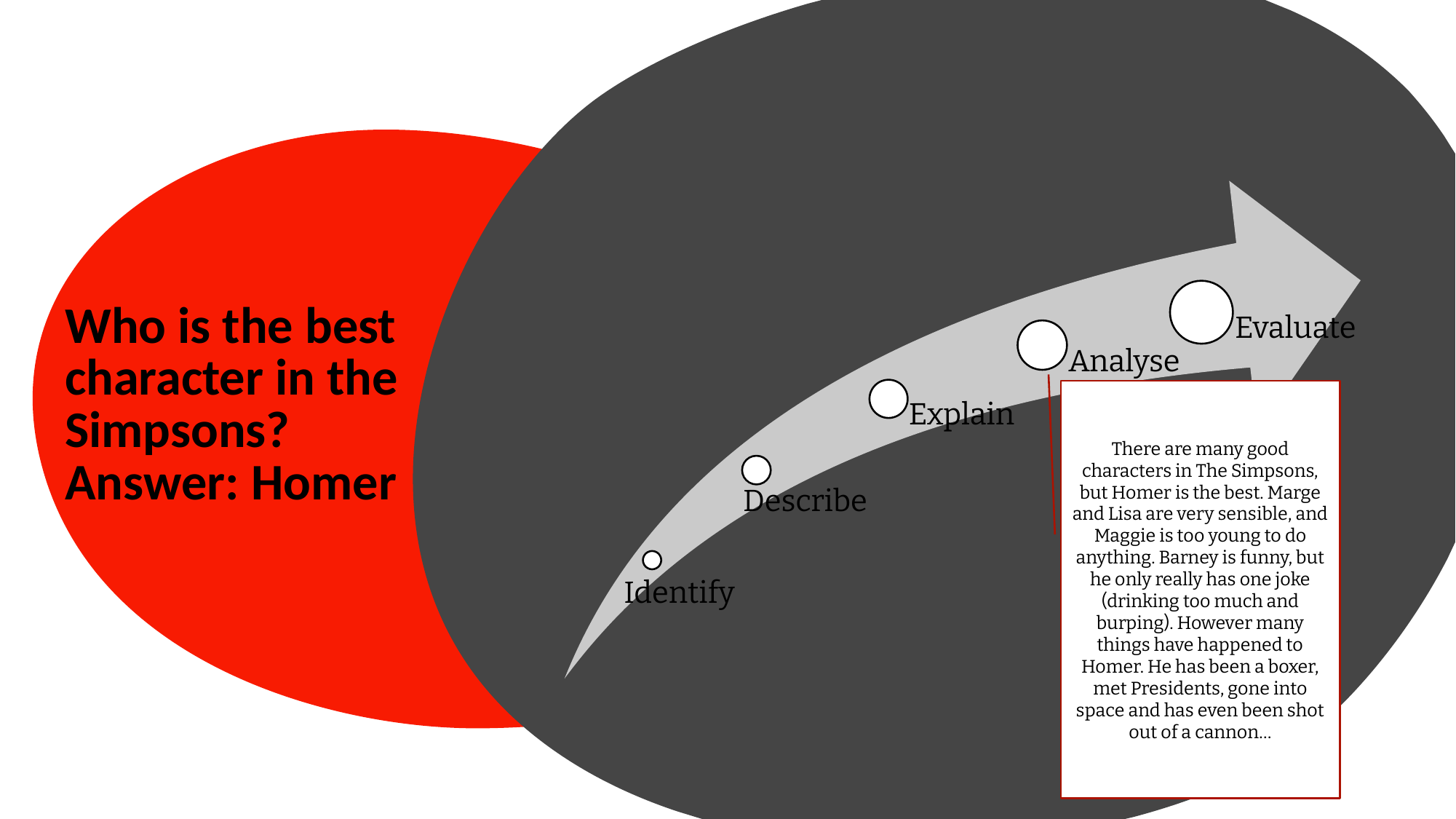

Evaluate

Analyse

Explain

Describe

Identify
Who is the best character in the Simpsons?
Answer: Homer
There are many good characters in The Simpsons, but Homer is the best. Marge and Lisa are very sensible, and Maggie is too young to do anything. Barney is funny, but he only really has one joke (drinking too much and burping). However many things have happened to Homer. He has been a boxer, met Presidents, gone into space and has even been shot out of a cannon…